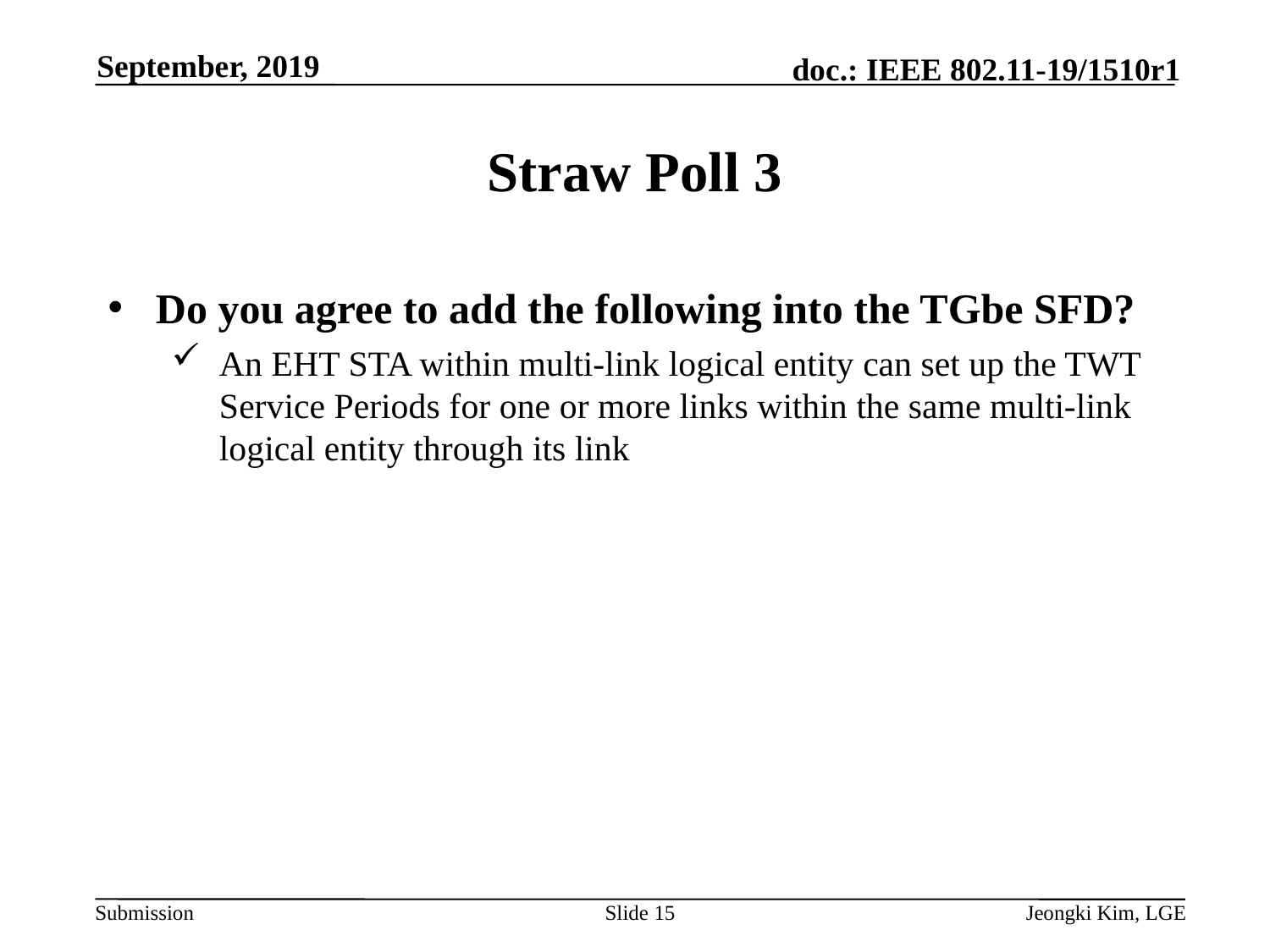

September, 2019
# Straw Poll 3
Do you agree to add the following into the TGbe SFD?
An EHT STA within multi-link logical entity can set up the TWT Service Periods for one or more links within the same multi-link logical entity through its link

Slide 15
Jeongki Kim, LGE